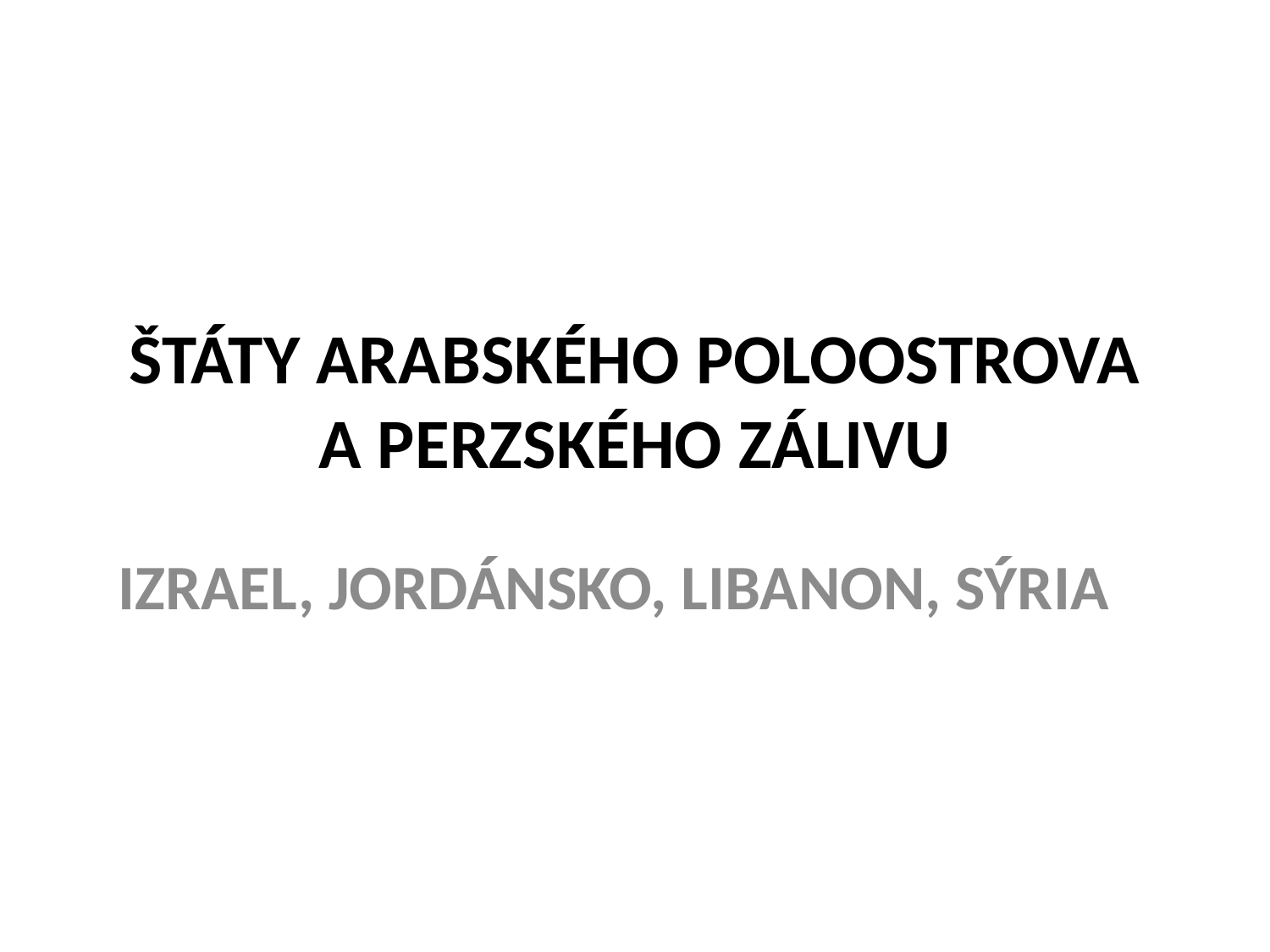

# ŠTÁTY ARABSKÉHO POLOOSTROVA A PERZSKÉHO ZÁLIVU
IZRAEL, JORDÁNSKO, LIBANON, SÝRIA